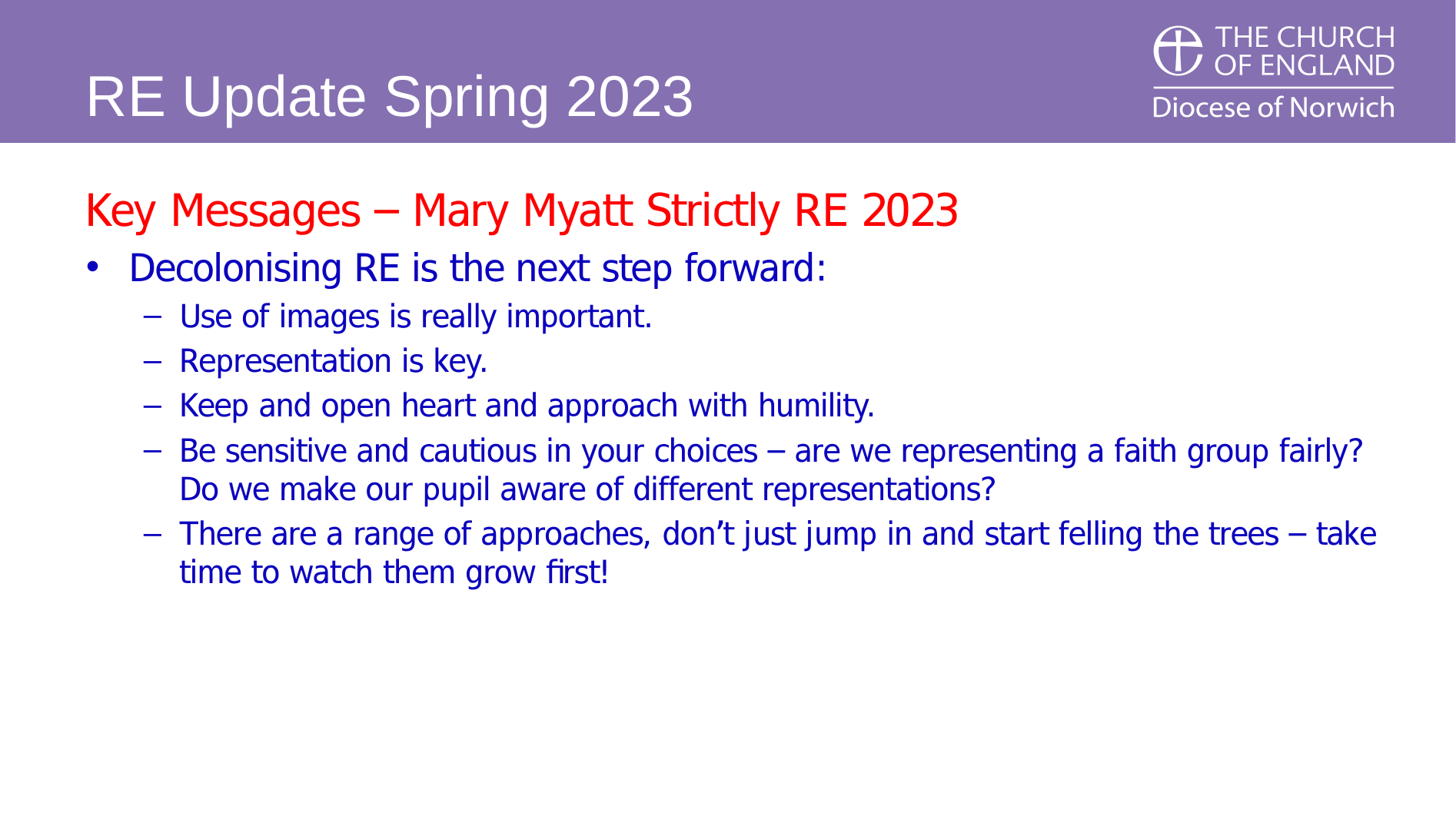

# RE Update Spring 2023
Key Messages – Mary Myatt Strictly RE 2023
Decolonising RE is the next step forward:
Use of images is really important.
Representation is key.
Keep and open heart and approach with humility.
Be sensitive and cautious in your choices – are we representing a faith group fairly? Do we make our pupil aware of different representations?
There are a range of approaches, don’t just jump in and start felling the trees – take time to watch them grow first!